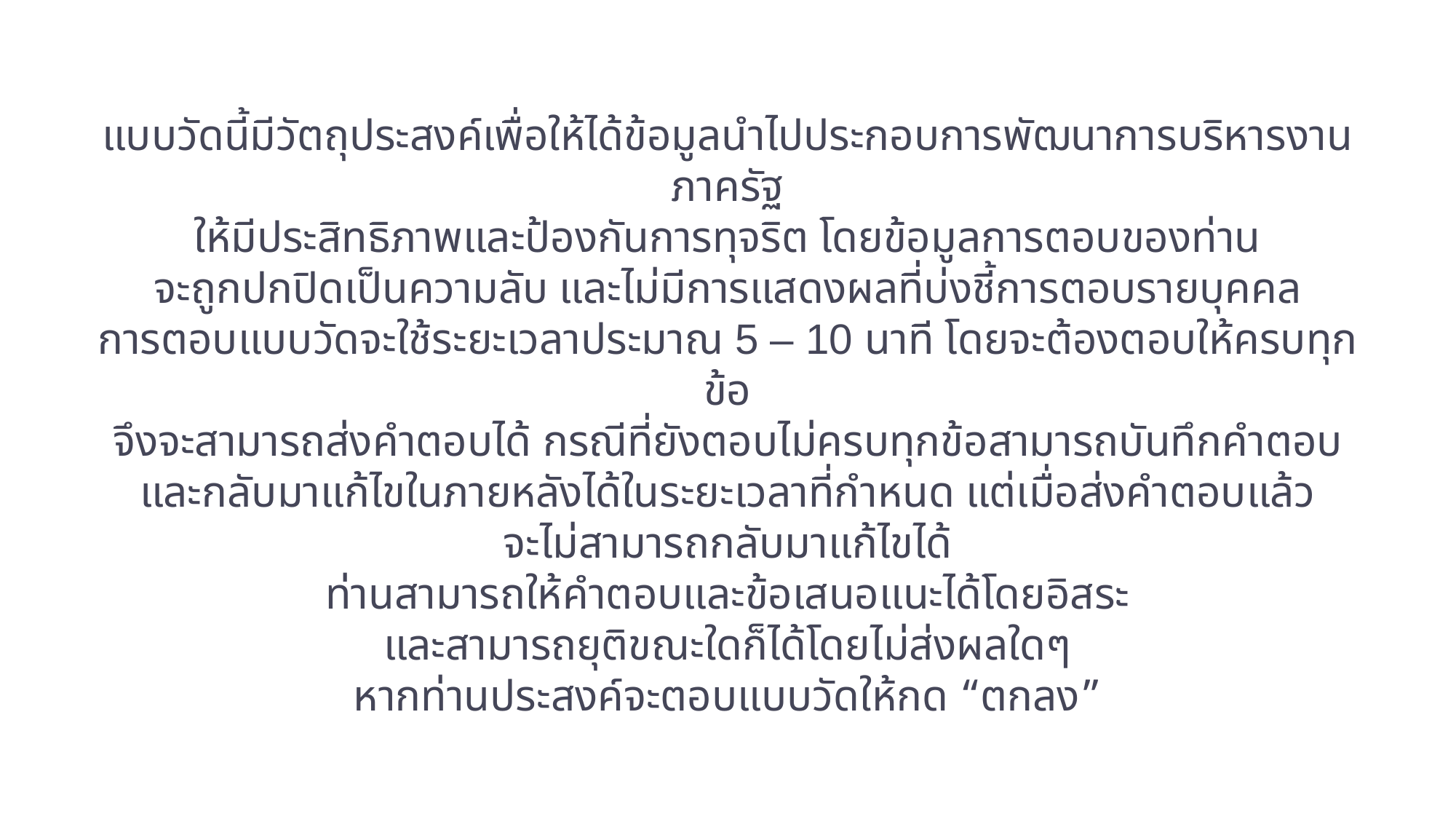

แบบวัดนี้มีวัตถุประสงค์เพื่อให้ได้ข้อมูลนำไปประกอบการพัฒนาการบริหารงานภาครัฐ
ให้มีประสิทธิภาพและป้องกันการทุจริต โดยข้อมูลการตอบของท่าน
จะถูกปกปิดเป็นความลับ และไม่มีการแสดงผลที่บ่งชี้การตอบรายบุคคล
การตอบแบบวัดจะใช้ระยะเวลาประมาณ 5 – 10 นาที โดยจะต้องตอบให้ครบทุกข้อ
จึงจะสามารถส่งคำตอบได้ กรณีที่ยังตอบไม่ครบทุกข้อสามารถบันทึกคำตอบ
และกลับมาแก้ไขในภายหลังได้ในระยะเวลาที่กำหนด แต่เมื่อส่งคำตอบแล้ว
จะไม่สามารถกลับมาแก้ไขได้
ท่านสามารถให้คำตอบและข้อเสนอแนะได้โดยอิสระ
และสามารถยุติขณะใดก็ได้โดยไม่ส่งผลใดๆ
หากท่านประสงค์จะตอบแบบวัดให้กด “ตกลง”